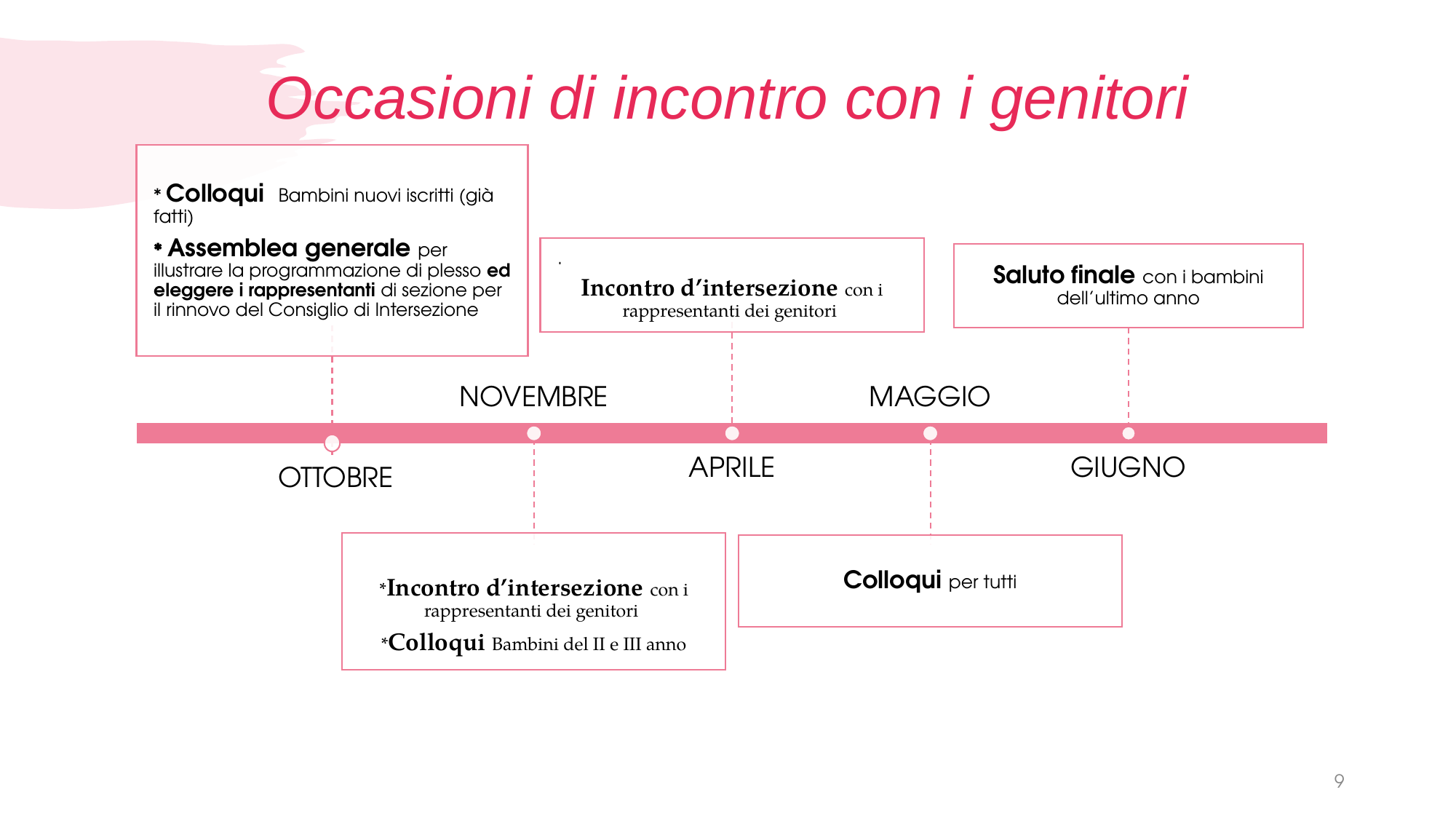

# Occasioni di incontro con i genitori

* Colloqui  Bambini nuovi iscritti (già fatti)
* Assemblea generale per illustrare la programmazione di plesso ed eleggere i rappresentanti di sezione per il rinnovo del Consiglio di Intersezione

.
Incontro d’intersezione con i rappresentanti dei genitori

Saluto finale con i bambini dell’ultimo anno

NOVEMBRE

MAGGIO

APRILE

GIUGNO

OTTOBRE

*Incontro d’intersezione con i rappresentanti dei genitori
*Colloqui Bambini del II e III anno

Colloqui per tutti
9